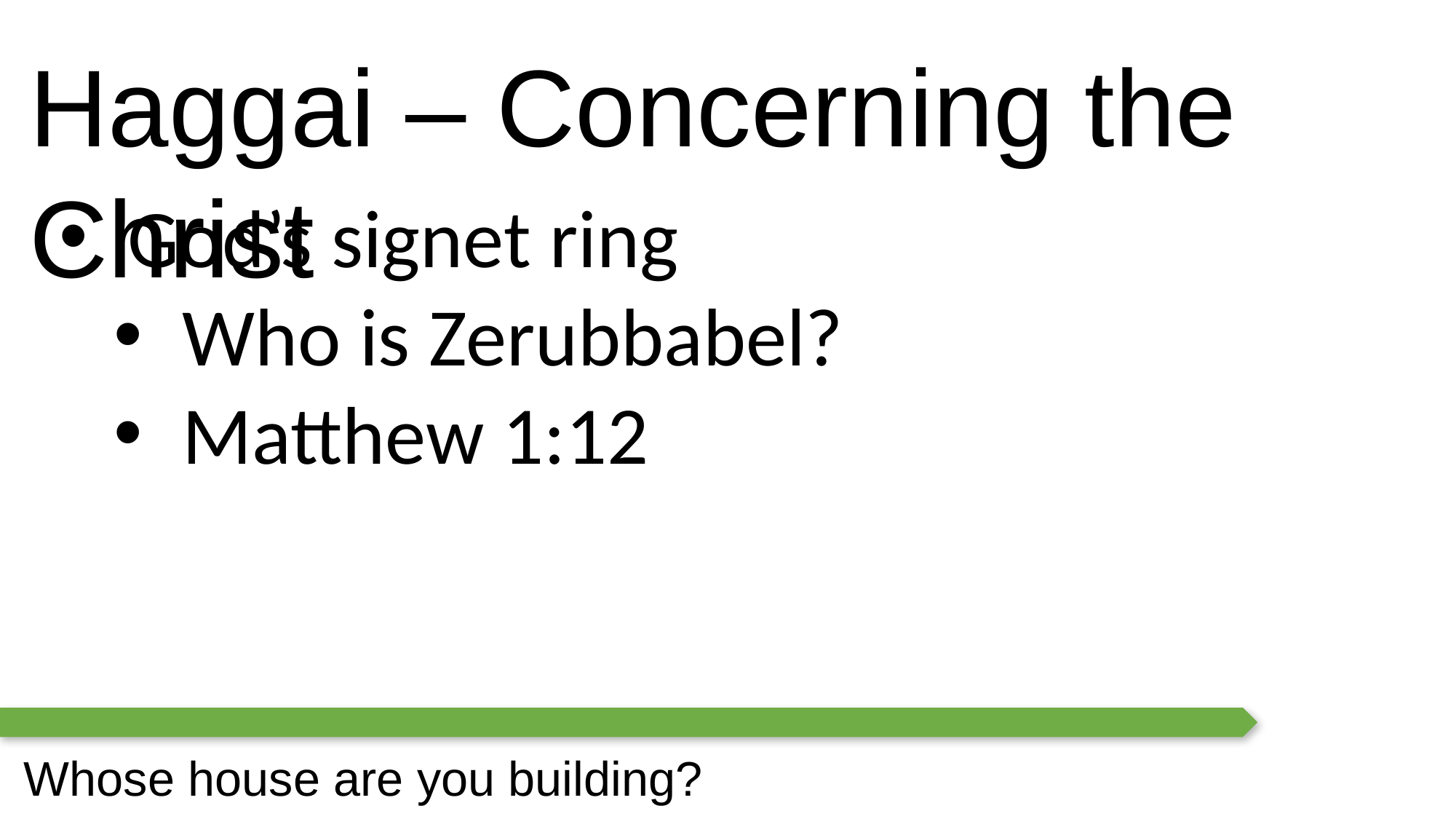

Haggai – Concerning the Christ
God’s signet ring
Who is Zerubbabel?
Matthew 1:12

Whose house are you building?